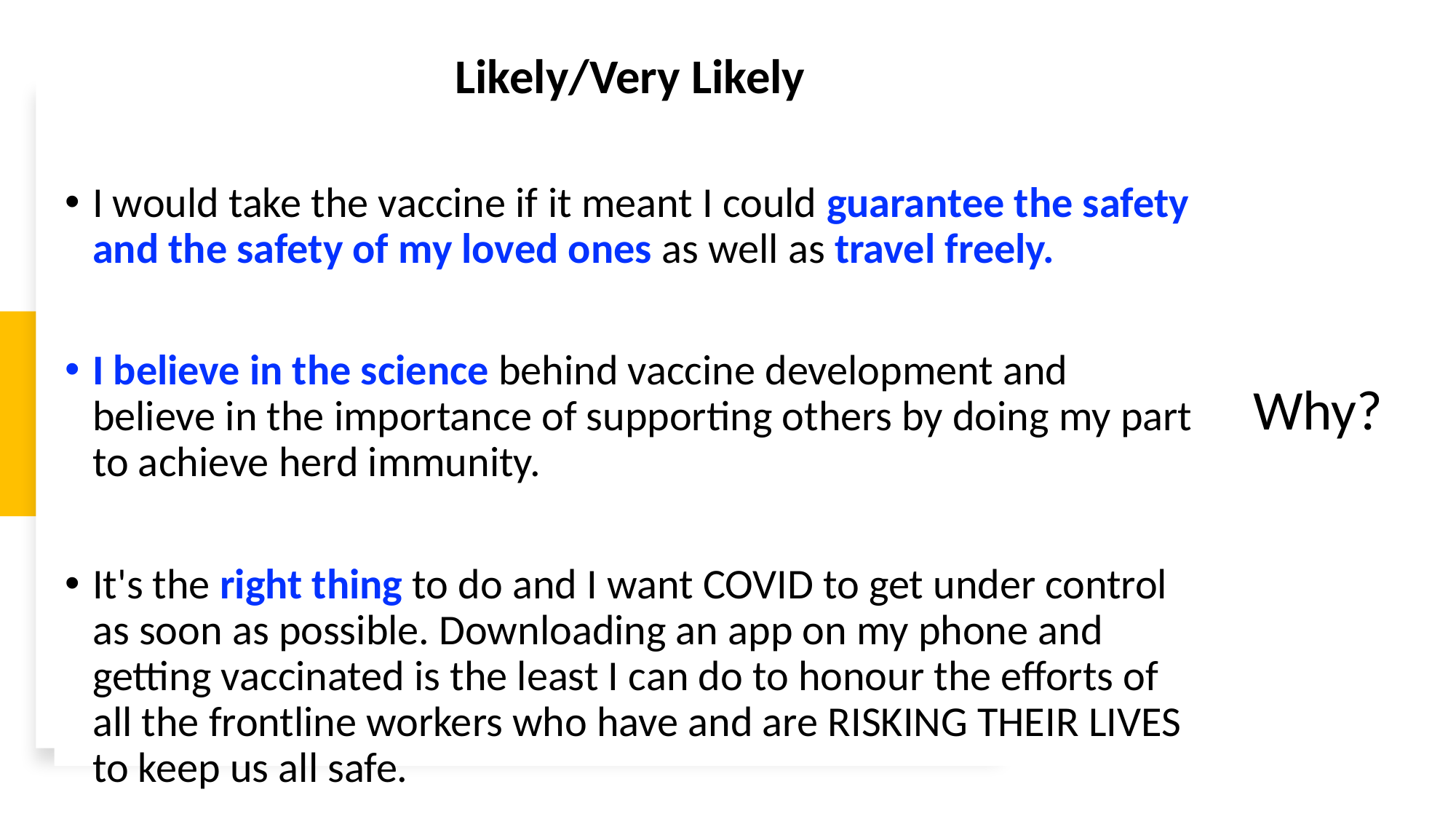

Likely/Very Likely

I would take the vaccine if it meant I could guarantee the safety and the safety of my loved ones as well as travel freely.

I believe in the science behind vaccine development and believe in the importance of supporting others by doing my part to achieve herd immunity.

It's the right thing to do and I want COVID to get under control as soon as possible. Downloading an app on my phone and getting vaccinated is the least I can do to honour the efforts of all the frontline workers who have and are RISKING THEIR LIVES to keep us all safe.

# Why?